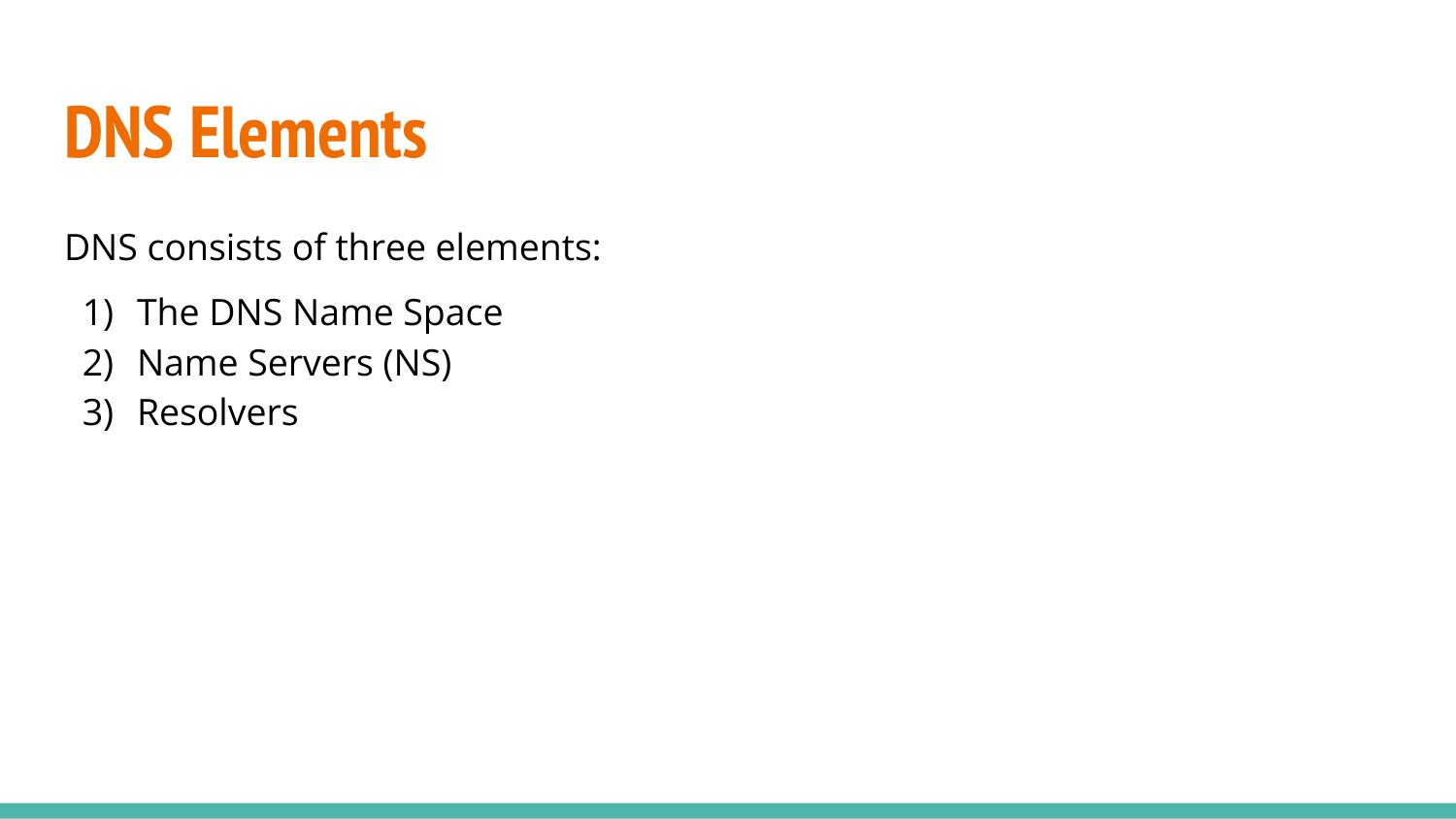

# DNS Elements
DNS consists of three elements:
The DNS Name Space
Name Servers (NS)
Resolvers